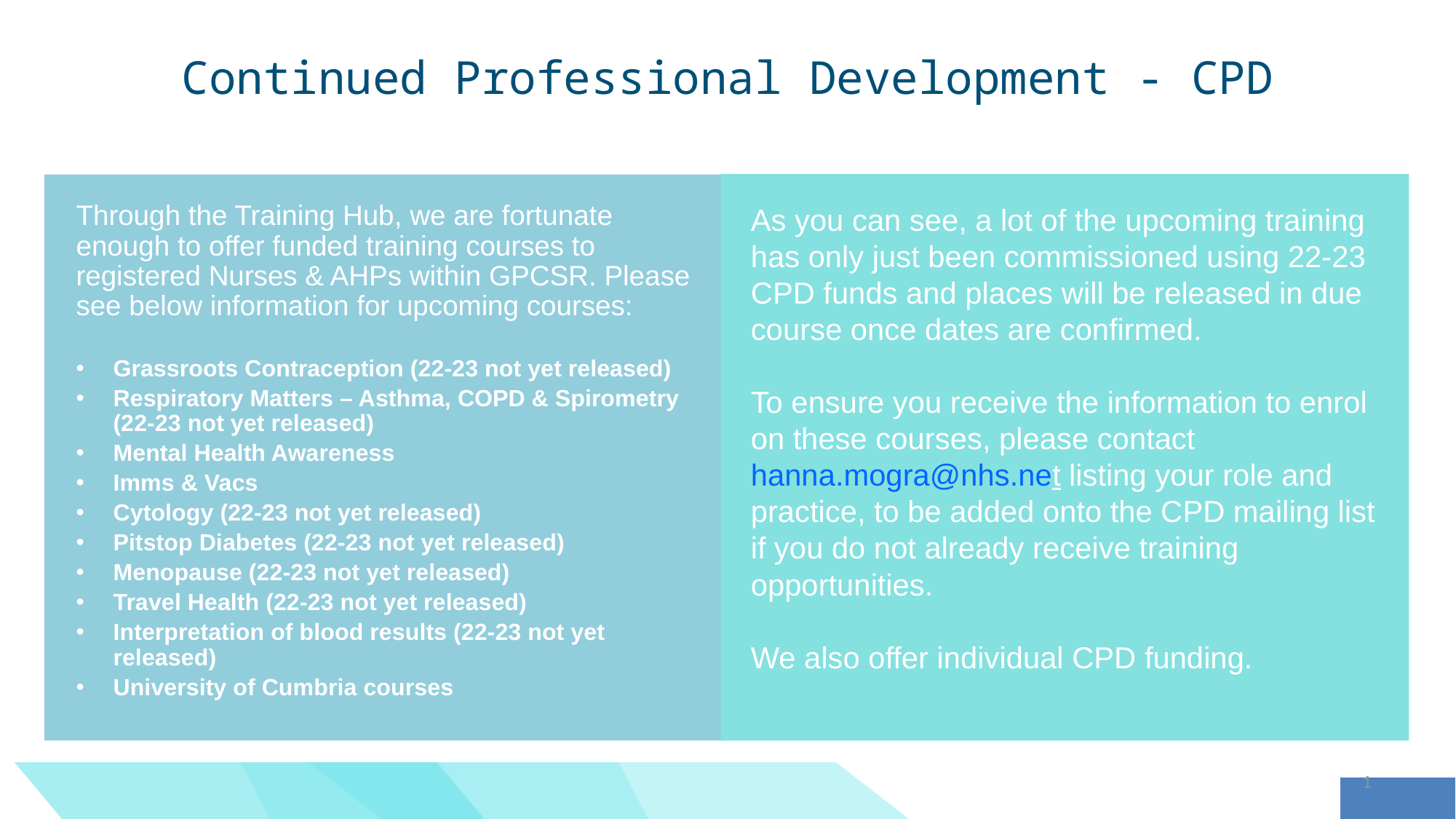

# Continued Professional Development - CPD

Through the Training Hub, we are fortunate enough to offer funded training courses to registered Nurses & AHPs within GPCSR. Please see below information for upcoming courses:

Grassroots Contraception (22-23 not yet released)
Respiratory Matters – Asthma, COPD & Spirometry (22-23 not yet released)
Mental Health Awareness
Imms & Vacs
Cytology (22-23 not yet released)
Pitstop Diabetes (22-23 not yet released)
Menopause (22-23 not yet released)
Travel Health (22-23 not yet released)
Interpretation of blood results (22-23 not yet released)
University of Cumbria courses

As you can see, a lot of the upcoming training has only just been commissioned using 22-23 CPD funds and places will be released in due course once dates are confirmed.

To ensure you receive the information to enrol on these courses, please contact hanna.mogra@nhs.net listing your role and practice, to be added onto the CPD mailing list if you do not already receive training opportunities.

We also offer individual CPD funding.
1